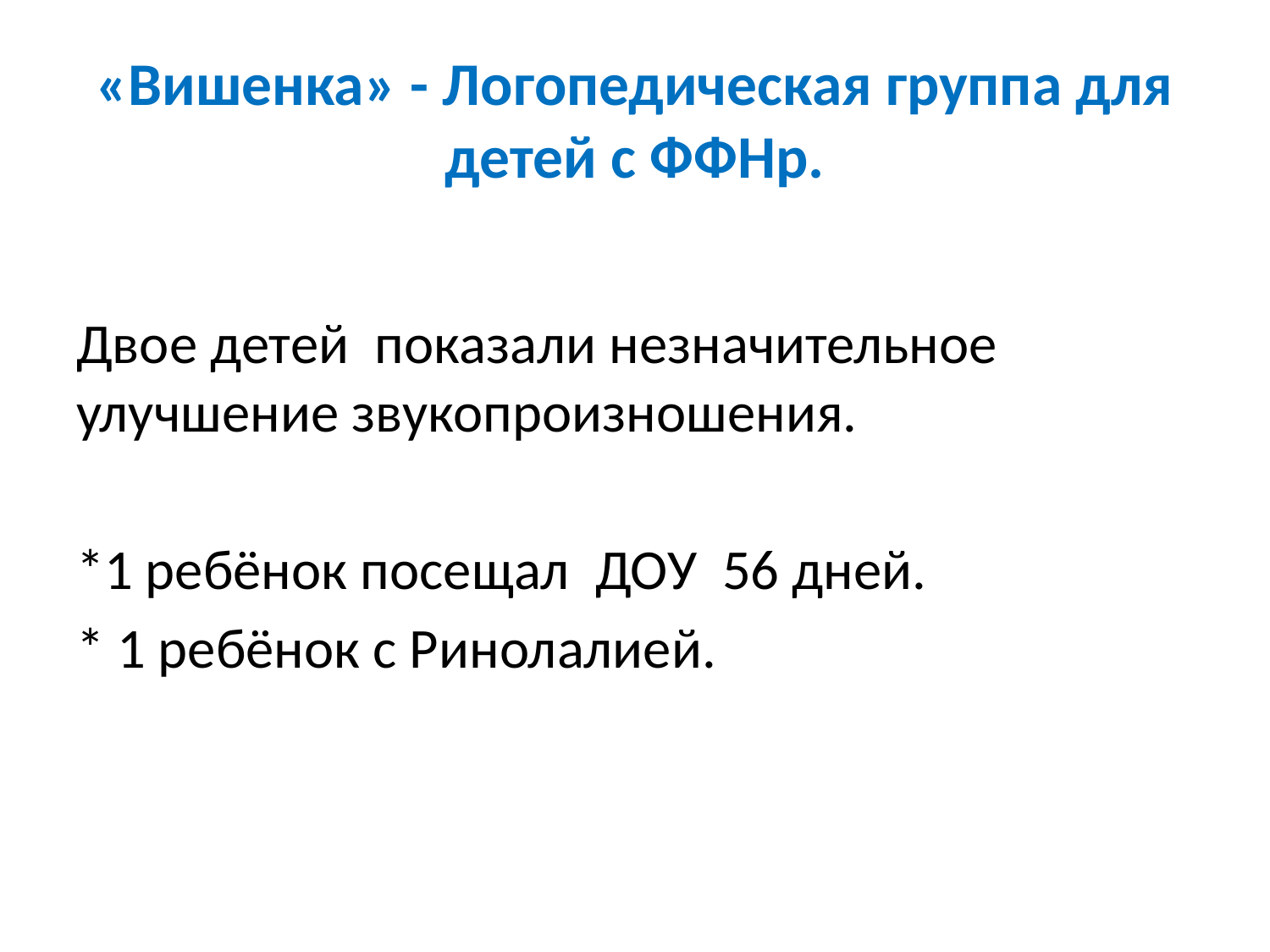

# «Вишенка» - Логопедическая группа для детей с ФФНр.

Двое детей  показали незначительное улучшение звукопроизношения.

*1 ребёнок посещал  ДОУ  56 дней.
* 1 ребёнок с Ринолалией.